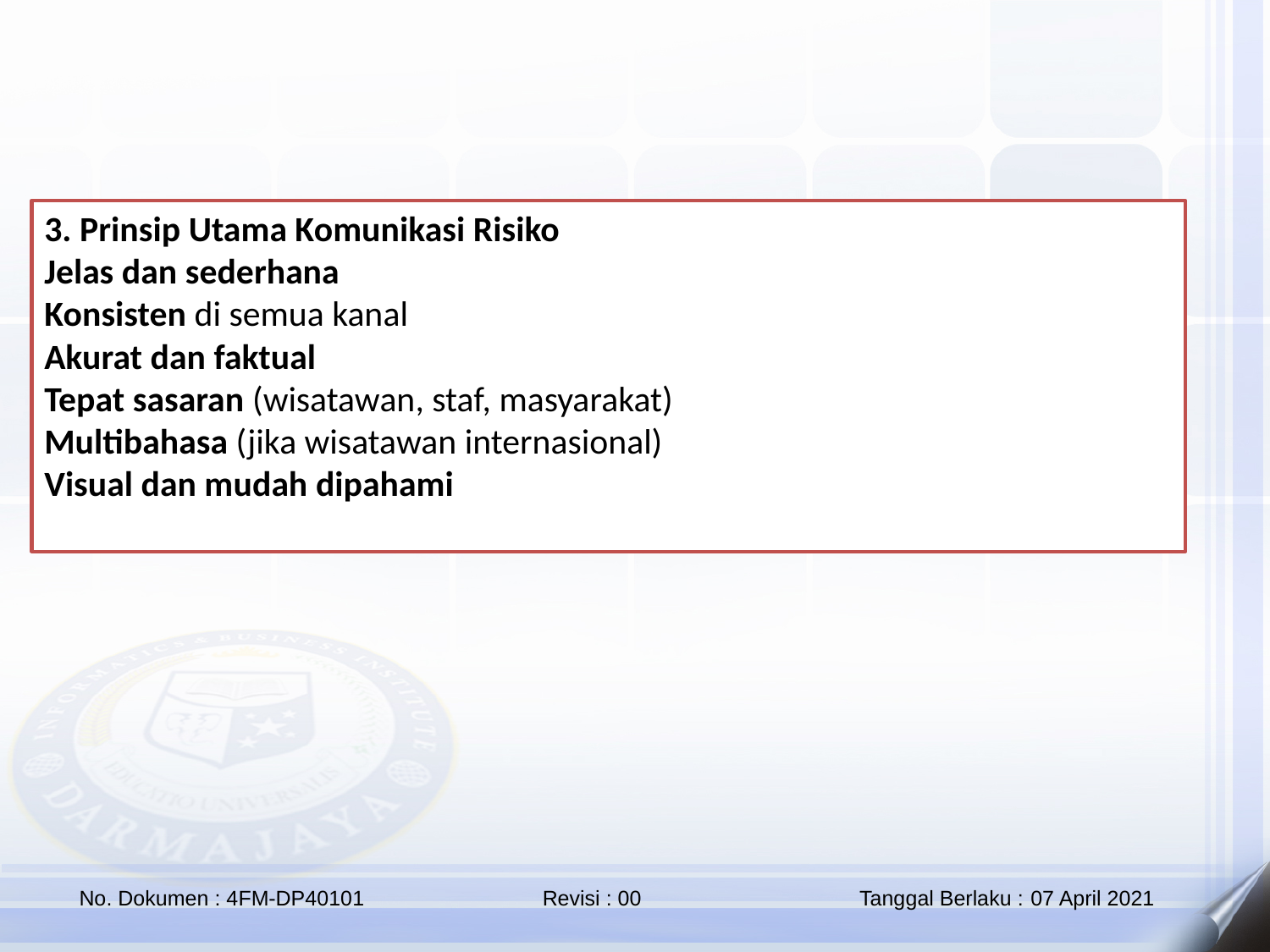

3. Prinsip Utama Komunikasi Risiko
Jelas dan sederhana
Konsisten di semua kanal
Akurat dan faktual
Tepat sasaran (wisatawan, staf, masyarakat)
Multibahasa (jika wisatawan internasional)
Visual dan mudah dipahami